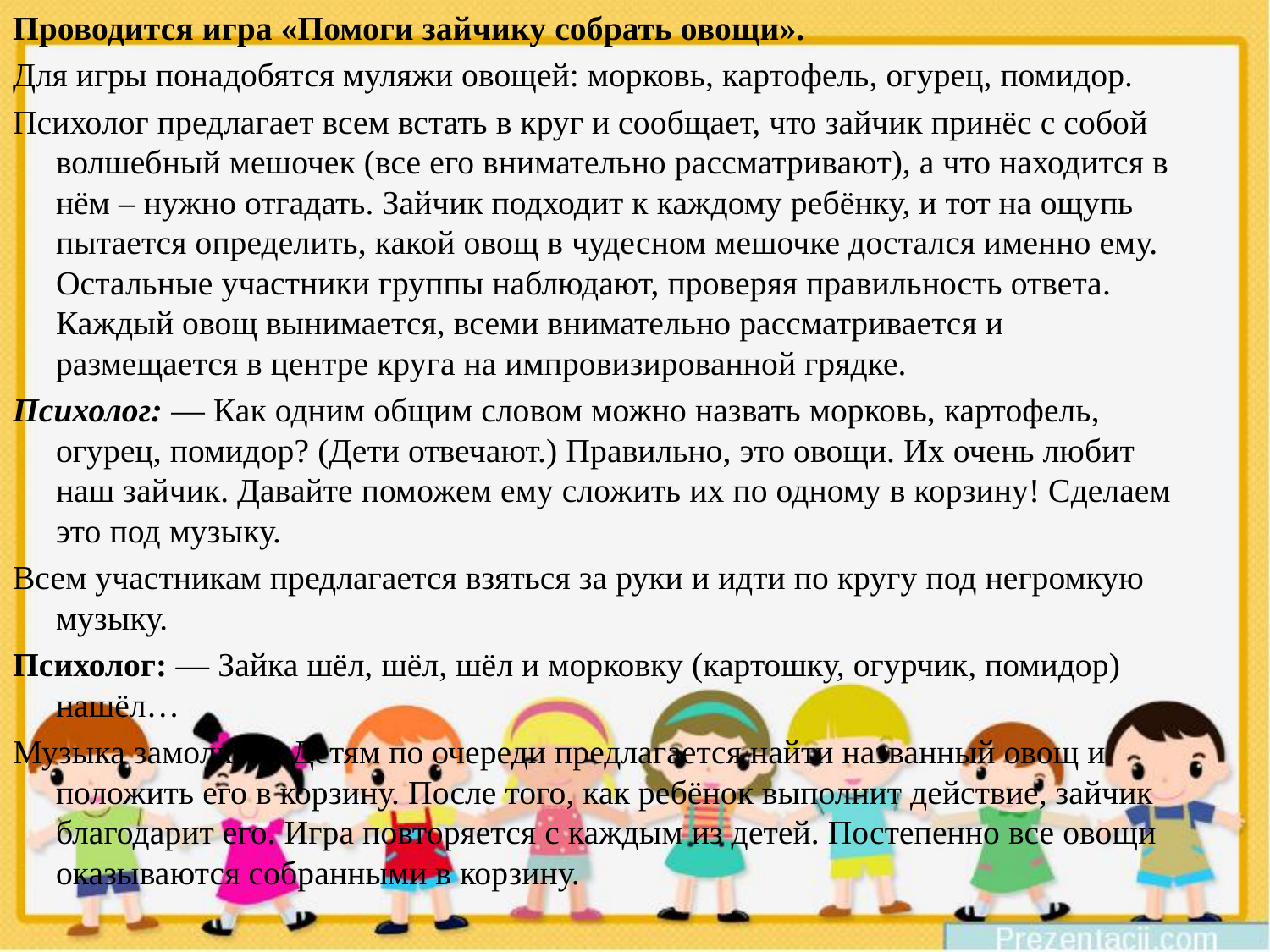

Проводится игра «Помоги зайчику собрать овощи».
Для игры понадобятся муляжи овощей: морковь, картофель, огурец, помидор.
Психолог предлагает всем встать в круг и сообщает, что зайчик принёс с собой волшебный мешочек (все его внимательно рассматривают), а что находится в нём – нужно отгадать. Зайчик подходит к каждому ребёнку, и тот на ощупь пытается определить, какой овощ в чудесном мешочке достался именно ему. Остальные участники группы наблюдают, проверяя правильность ответа. Каждый овощ вынимается, всеми внимательно рассматривается и размещается в центре круга на импровизированной грядке.
Психолог: — Как одним общим словом можно назвать морковь, картофель, огурец, помидор? (Дети отвечают.) Правильно, это овощи. Их очень любит наш зайчик. Давайте поможем ему сложить их по одному в корзину! Сделаем это под музыку.
Всем участникам предлагается взяться за руки и идти по кругу под негромкую музыку.
Психолог: — Зайка шёл, шёл, шёл и морковку (картошку, огурчик, помидор) нашёл…
Музыка замолкает. Детям по очереди предлагается найти названный овощ и положить его в корзину. После того, как ребёнок выполнит действие, зайчик благодарит его. Игра повторяется с каждым из детей. Постепенно все овощи оказываются собранными в корзину.